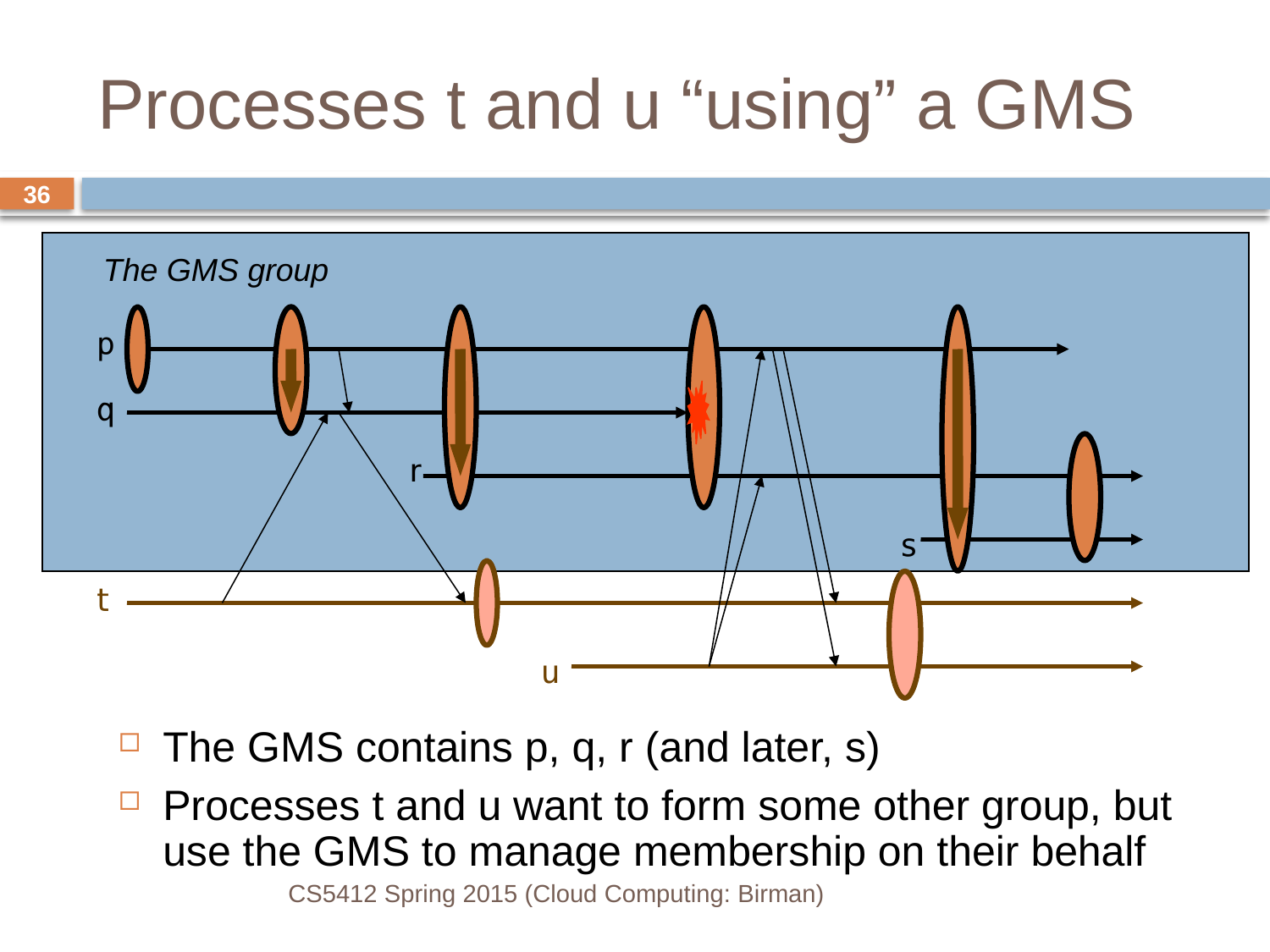

# Processes t and u “using” a GMS
36

The GMS group

p

q

r

s

t

u

The GMS contains p, q, r (and later, s)
Processes t and u want to form some other group, but use the GMS to manage membership on their behalf
CS5412 Spring 2015 (Cloud Computing: Birman)